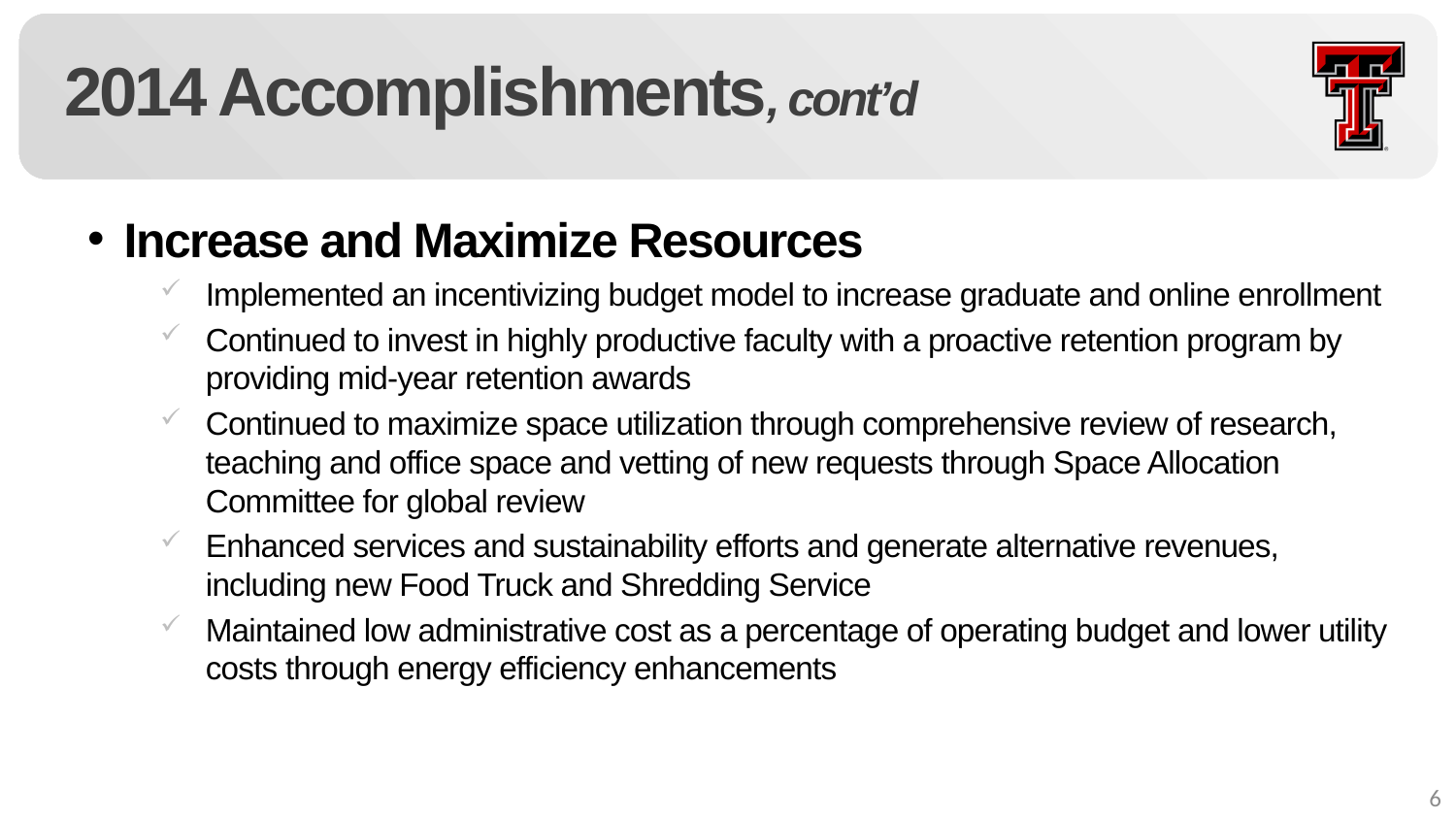

# 2014 Accomplishments, cont’d
Increase and Maximize Resources
Implemented an incentivizing budget model to increase graduate and online enrollment
Continued to invest in highly productive faculty with a proactive retention program by providing mid-year retention awards
Continued to maximize space utilization through comprehensive review of research, teaching and office space and vetting of new requests through Space Allocation Committee for global review
Enhanced services and sustainability efforts and generate alternative revenues, including new Food Truck and Shredding Service
Maintained low administrative cost as a percentage of operating budget and lower utility costs through energy efficiency enhancements

6